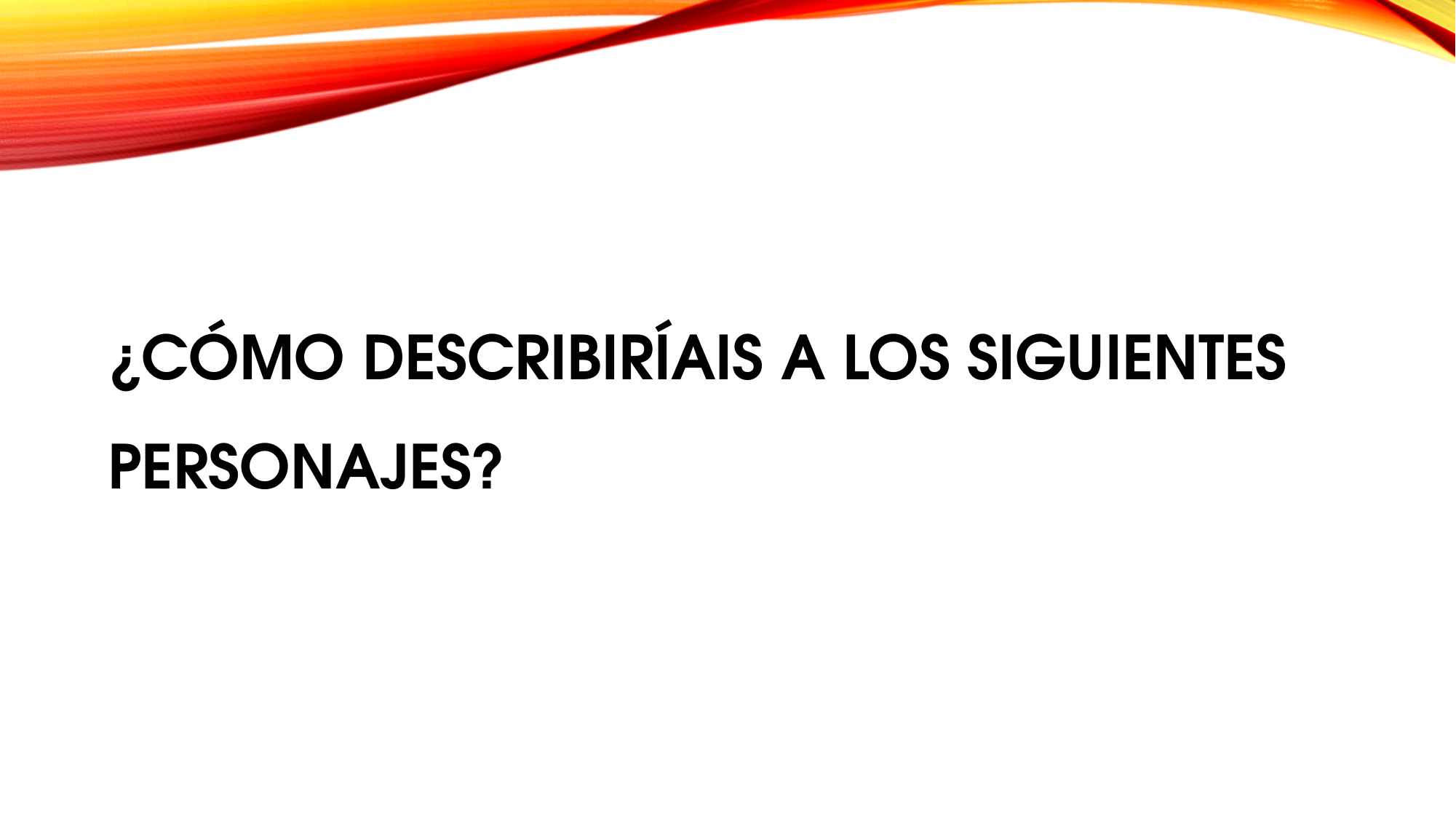

# ¿cómo describiríais a los siguientes personajes?